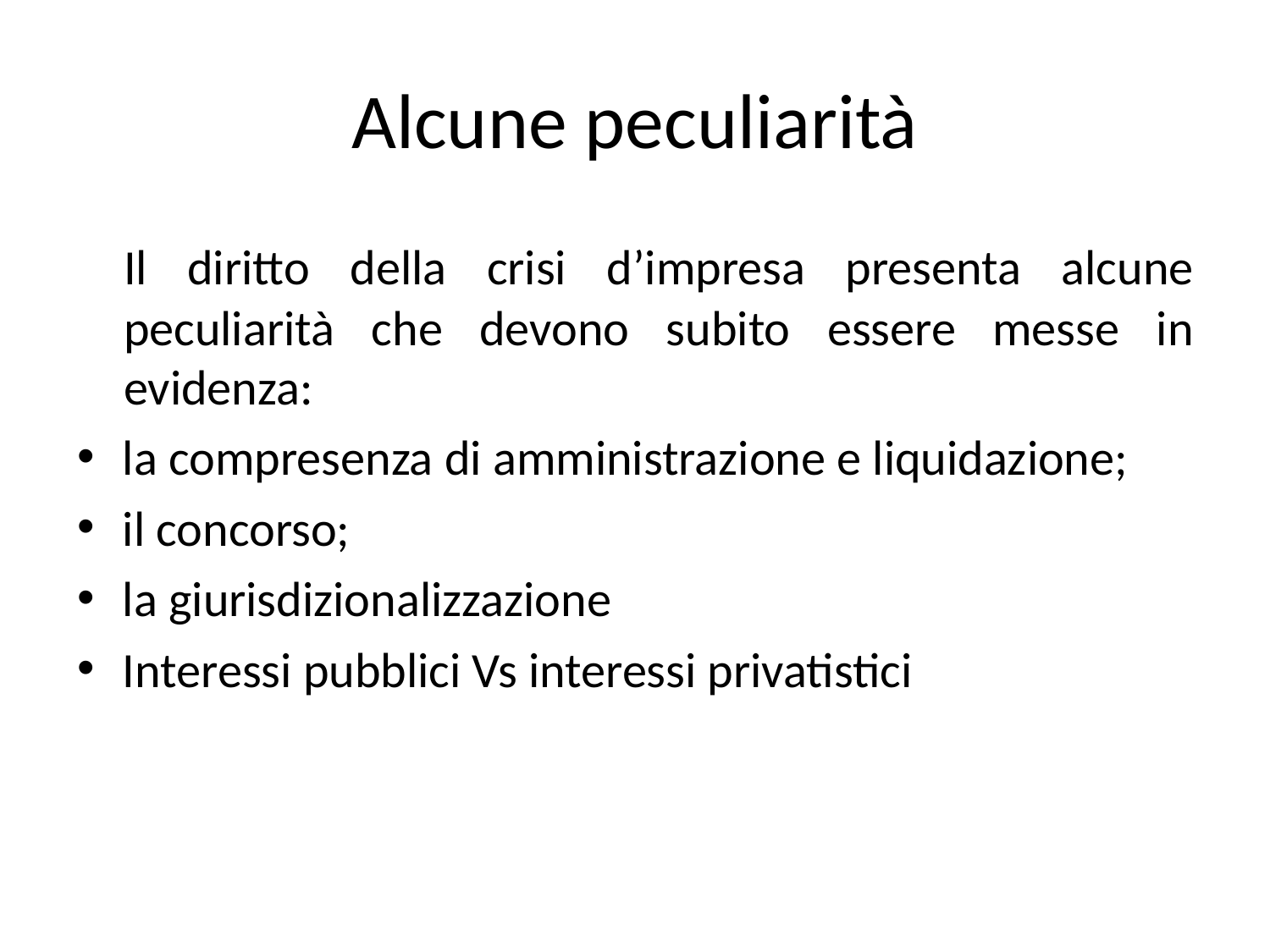

# Alcune peculiarità
	Il diritto della crisi d’impresa presenta alcune peculiarità che devono subito essere messe in evidenza:
la compresenza di amministrazione e liquidazione;
il concorso;
la giurisdizionalizzazione
Interessi pubblici Vs interessi privatistici